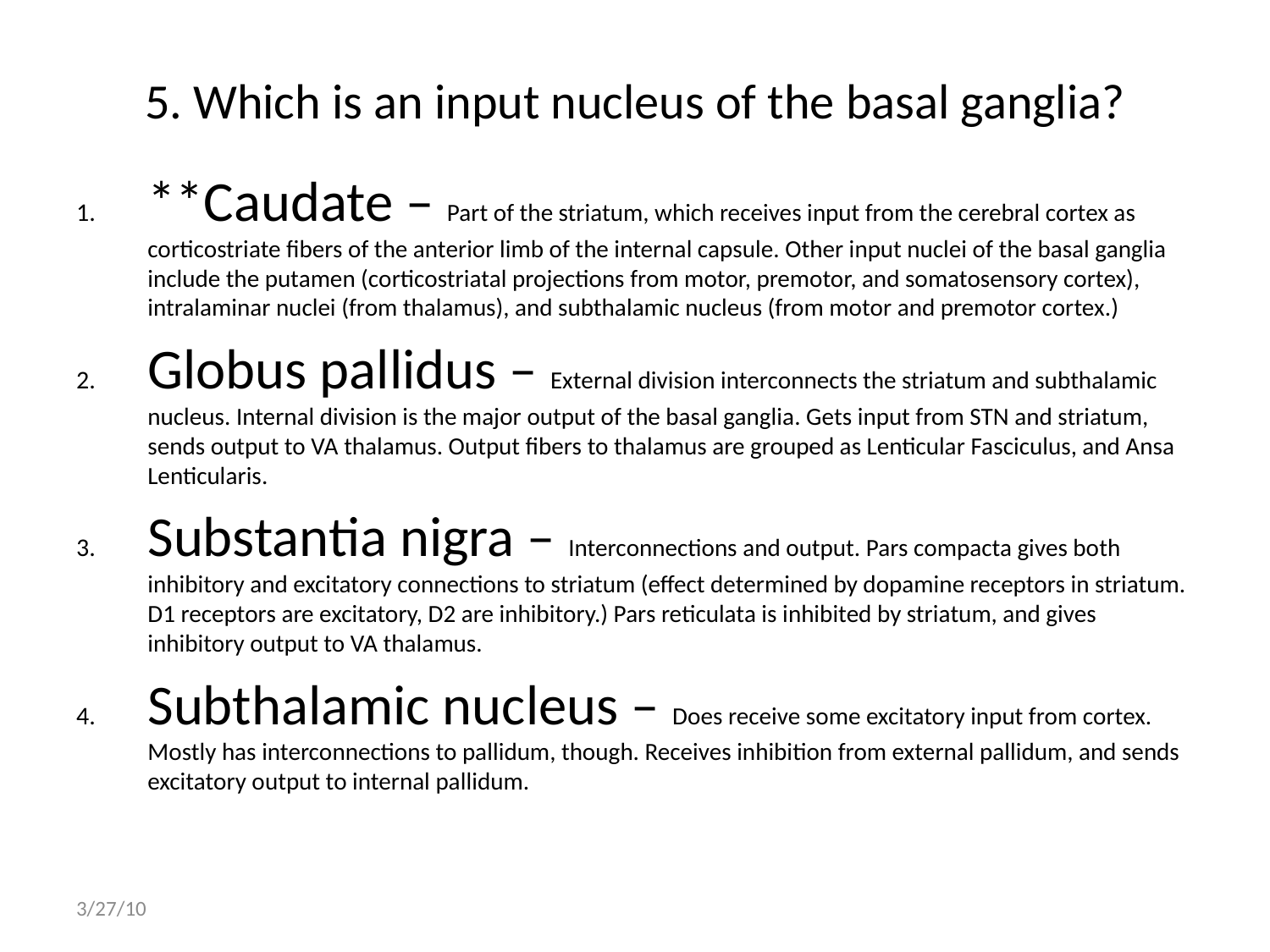

# 5. Which is an input nucleus of the basal ganglia?
**Caudate – Part of the striatum, which receives input from the cerebral cortex as corticostriate fibers of the anterior limb of the internal capsule. Other input nuclei of the basal ganglia include the putamen (corticostriatal projections from motor, premotor, and somatosensory cortex), intralaminar nuclei (from thalamus), and subthalamic nucleus (from motor and premotor cortex.)
Globus pallidus – External division interconnects the striatum and subthalamic nucleus. Internal division is the major output of the basal ganglia. Gets input from STN and striatum, sends output to VA thalamus. Output fibers to thalamus are grouped as Lenticular Fasciculus, and Ansa Lenticularis.
Substantia nigra – Interconnections and output. Pars compacta gives both inhibitory and excitatory connections to striatum (effect determined by dopamine receptors in striatum. D1 receptors are excitatory, D2 are inhibitory.) Pars reticulata is inhibited by striatum, and gives inhibitory output to VA thalamus.
Subthalamic nucleus – Does receive some excitatory input from cortex. Mostly has interconnections to pallidum, though. Receives inhibition from external pallidum, and sends excitatory output to internal pallidum.
3/27/10